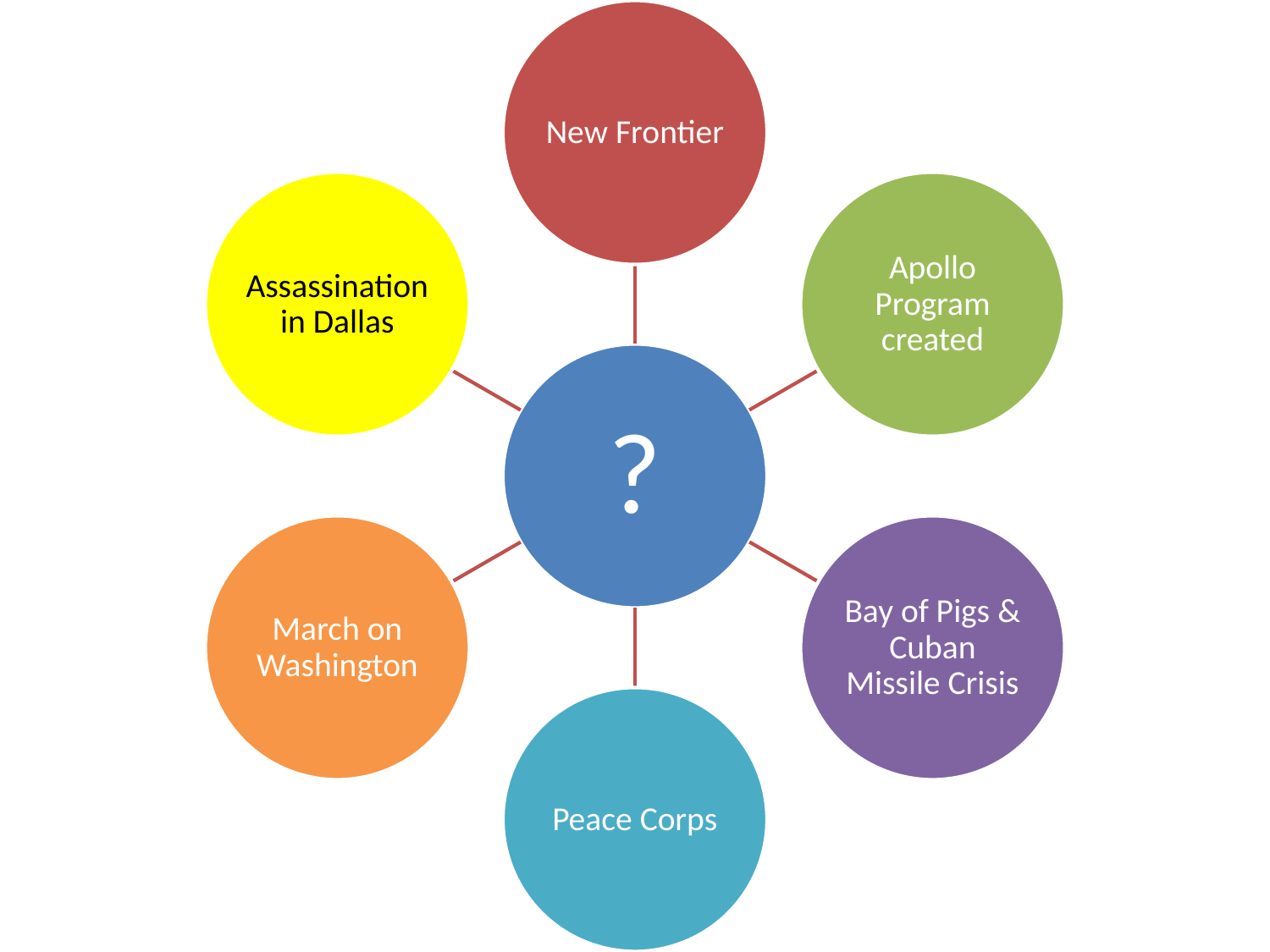

?

New Frontier

Apollo Program created

Bay of Pigs & Cuban Missile Crisis

Peace Corps

March on Washington

Assassination in Dallas